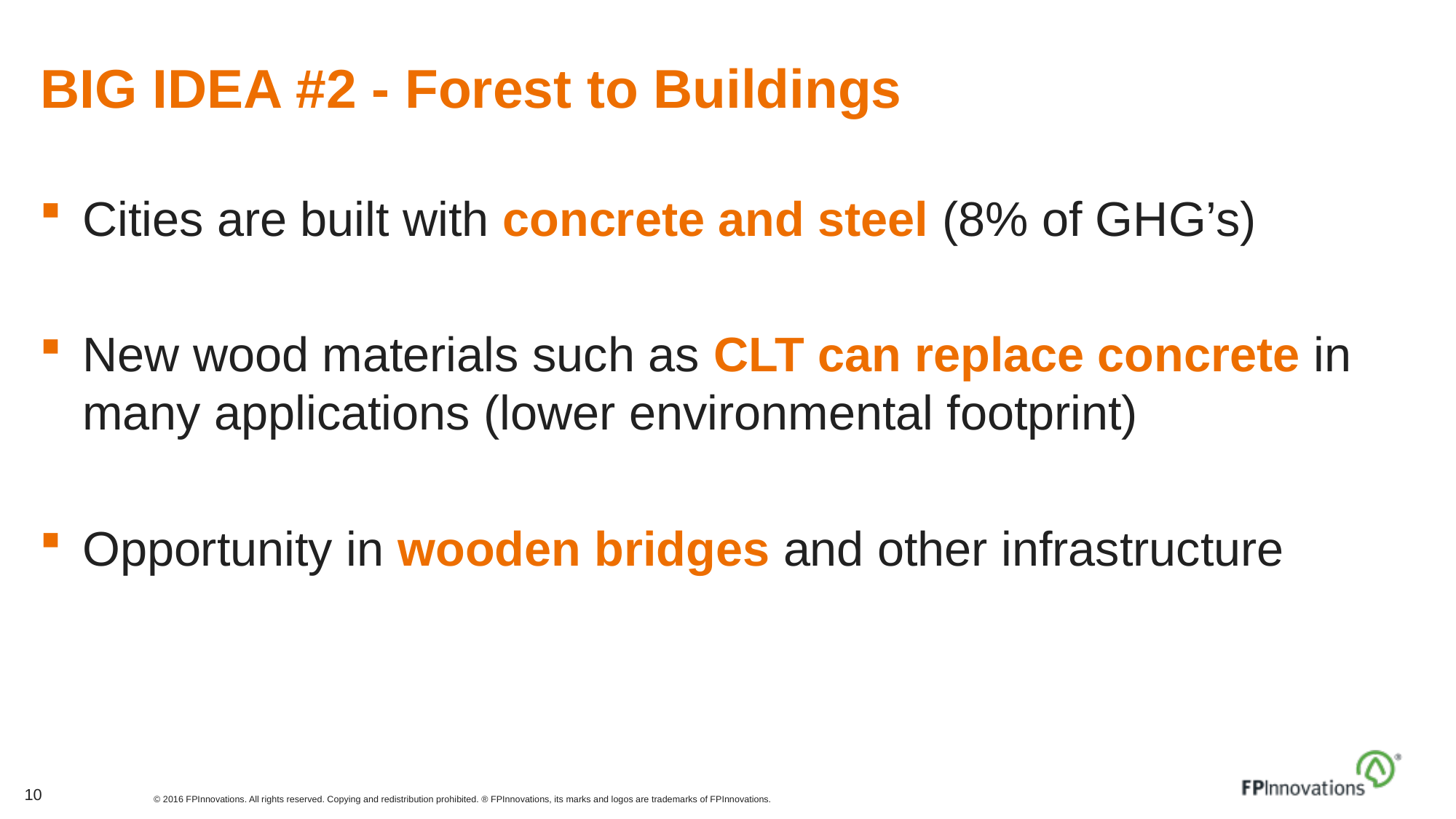

# BIG IDEA #2 - Forest to Buildings
Cities are built with concrete and steel (8% of GHG’s)

New wood materials such as CLT can replace concrete in many applications (lower environmental footprint)

Opportunity in wooden bridges and other infrastructure
10